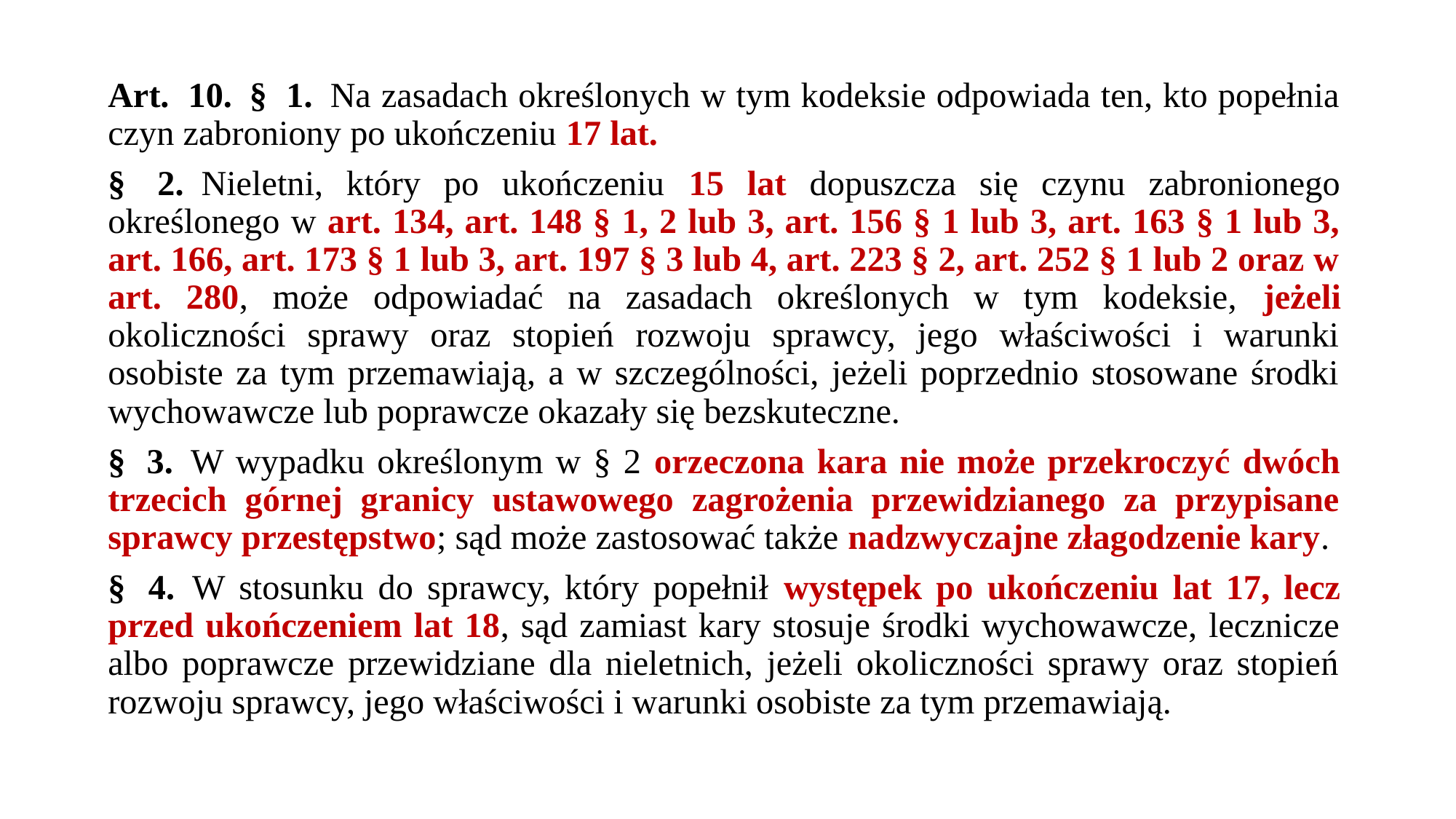

Art.  10.  §  1.  Na zasadach określonych w tym kodeksie odpowiada ten, kto popełnia czyn zabroniony po ukończeniu 17 lat.
§  2.  Nieletni, który po ukończeniu 15 lat dopuszcza się czynu zabronionego określonego w art. 134, art. 148 § 1, 2 lub 3, art. 156 § 1 lub 3, art. 163 § 1 lub 3, art. 166, art. 173 § 1 lub 3, art. 197 § 3 lub 4, art. 223 § 2, art. 252 § 1 lub 2 oraz w art. 280, może odpowiadać na zasadach określonych w tym kodeksie, jeżeli okoliczności sprawy oraz stopień rozwoju sprawcy, jego właściwości i warunki osobiste za tym przemawiają, a w szczególności, jeżeli poprzednio stosowane środki wychowawcze lub poprawcze okazały się bezskuteczne.
§  3.  W wypadku określonym w § 2 orzeczona kara nie może przekroczyć dwóch trzecich górnej granicy ustawowego zagrożenia przewidzianego za przypisane sprawcy przestępstwo; sąd może zastosować także nadzwyczajne złagodzenie kary.
§  4.  W stosunku do sprawcy, który popełnił występek po ukończeniu lat 17, lecz przed ukończeniem lat 18, sąd zamiast kary stosuje środki wychowawcze, lecznicze albo poprawcze przewidziane dla nieletnich, jeżeli okoliczności sprawy oraz stopień rozwoju sprawcy, jego właściwości i warunki osobiste za tym przemawiają.